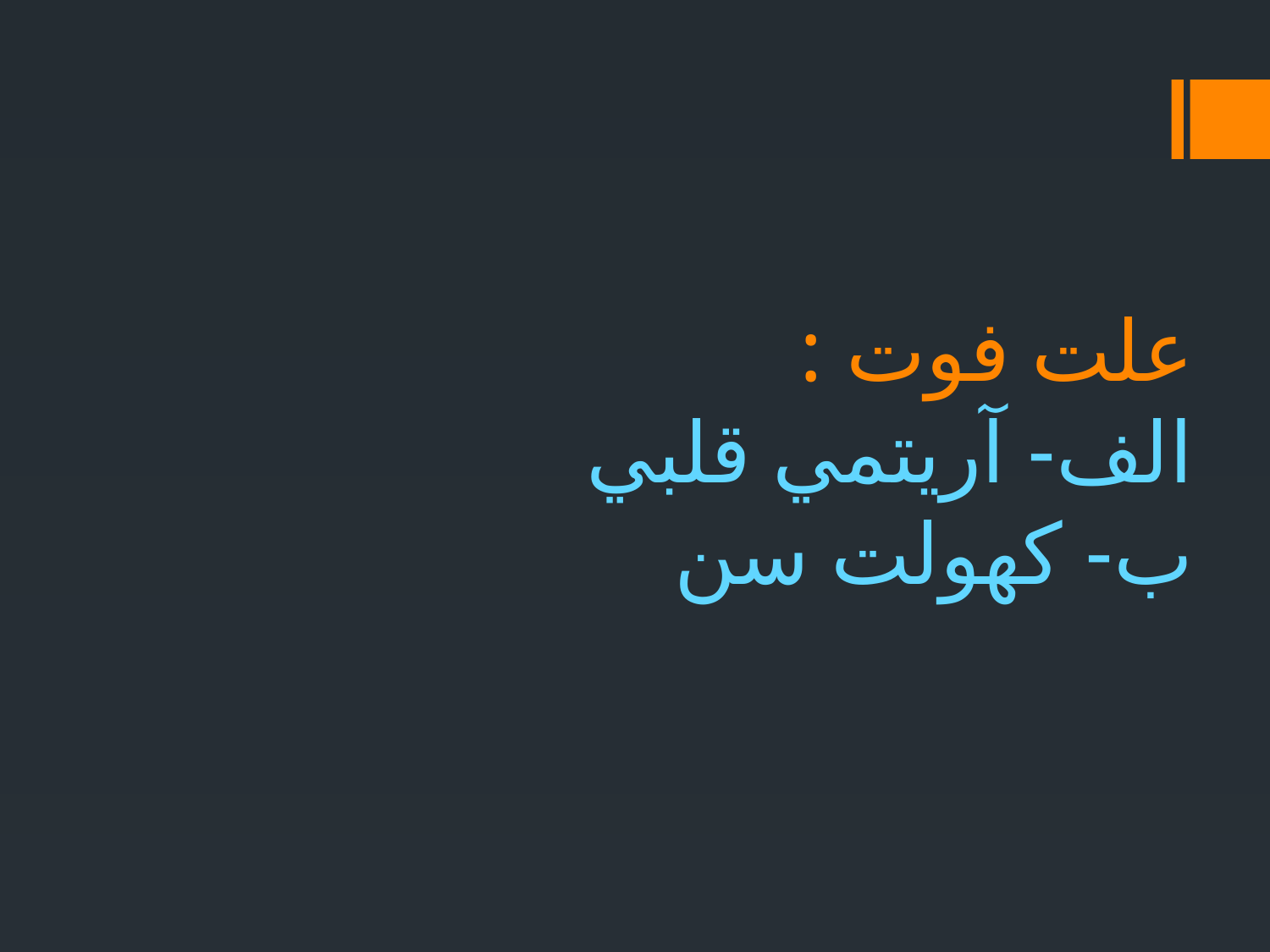

# علت فوت : الف- آريتمي قلبي ب- كهولت سن